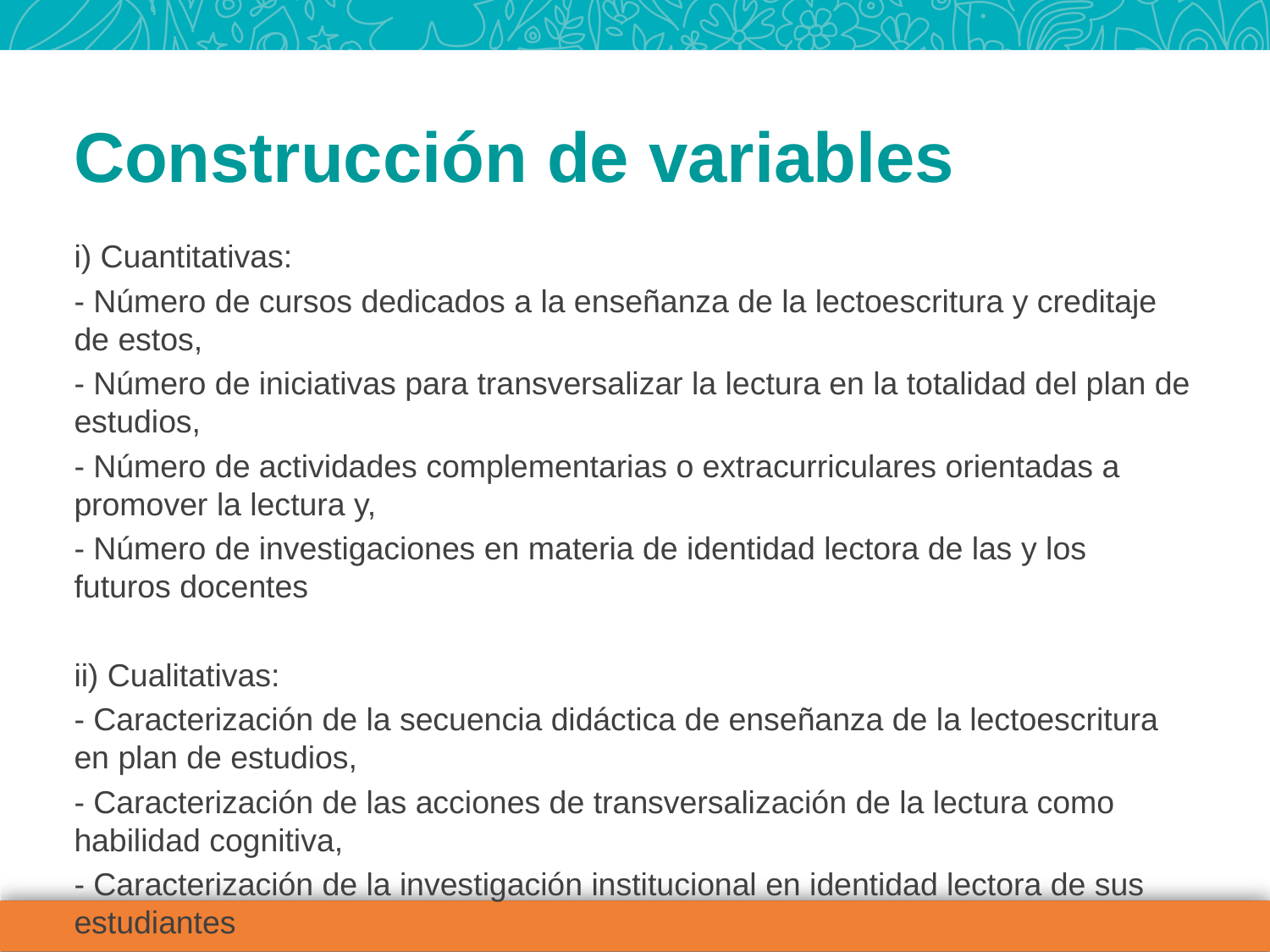

Construcción de variables

i) Cuantitativas:
- Número de cursos dedicados a la enseñanza de la lectoescritura y creditaje de estos,
- Número de iniciativas para transversalizar la lectura en la totalidad del plan de estudios,
- Número de actividades complementarias o extracurriculares orientadas a promover la lectura y,
- Número de investigaciones en materia de identidad lectora de las y los futuros docentes

ii) Cualitativas:
- Caracterización de la secuencia didáctica de enseñanza de la lectoescritura en plan de estudios,
- Caracterización de las acciones de transversalización de la lectura como habilidad cognitiva,
- Caracterización de la investigación institucional en identidad lectora de sus estudiantes